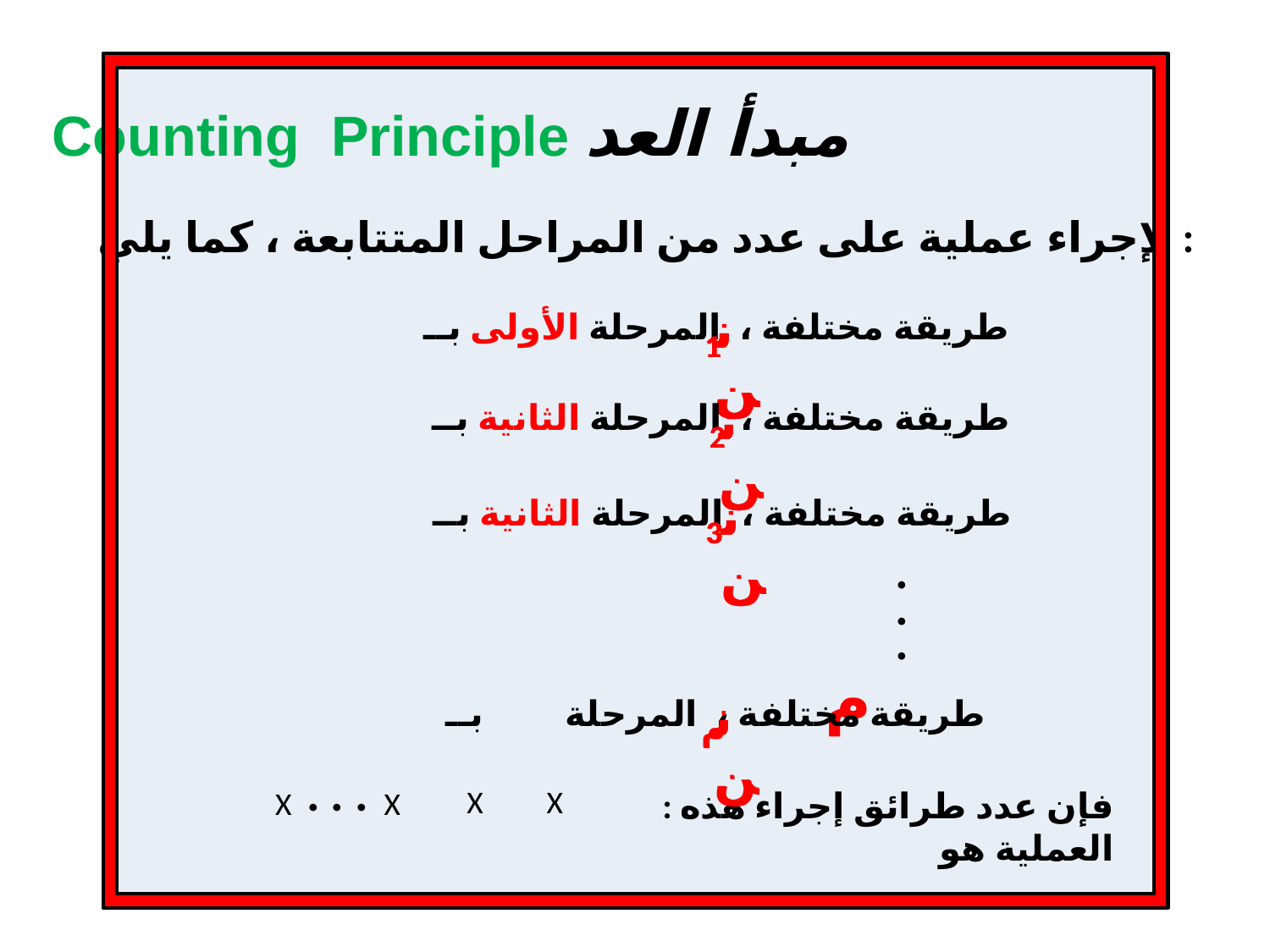

Counting  Principle مبدأ العد
لإجراء عملية على عدد من المراحل المتتابعة ، كما يلي :
نن
 طريقة مختلفة ،  المرحلة الأولى بــ
1
نن
1
نن
2
نن
 طريقة مختلفة ،  المرحلة الثانية بــ
2
نن
3
نن
 طريقة مختلفة ،  المرحلة الثانية بــ
3
.  .  .
م
نن
 طريقة مختلفة ،  المرحلة         بــ
م
نن
م
. . .
X
X
X
X
: فإن عدد طرائق إجراء هذه العملية هو